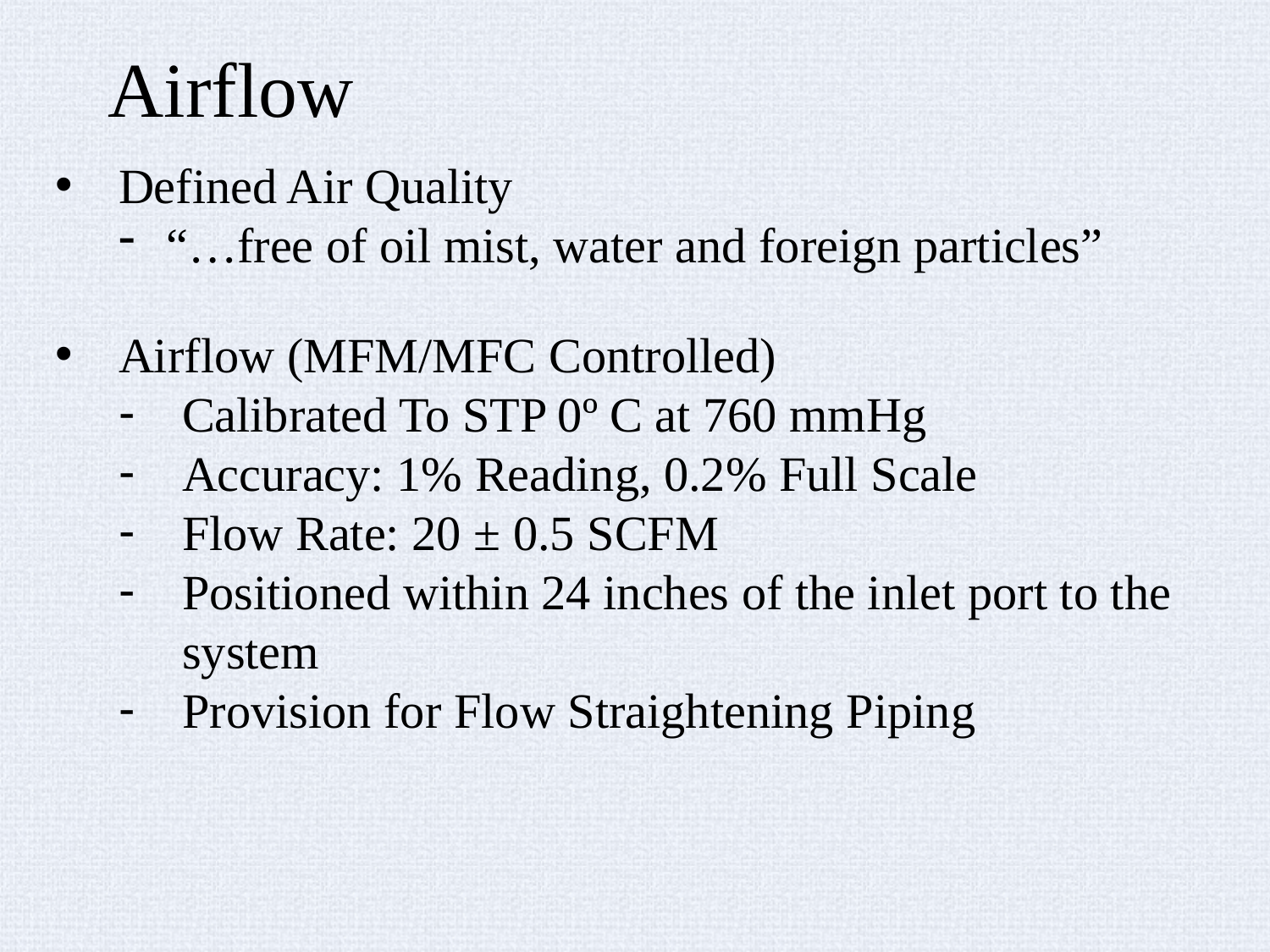

# Airflow
Defined Air Quality
“…free of oil mist, water and foreign particles”

Airflow (MFM/MFC Controlled)
Calibrated To STP 0º C at 760 mmHg
Accuracy: 1% Reading, 0.2% Full Scale
Flow Rate: 20 ± 0.5 SCFM
Positioned within 24 inches of the inlet port to the system
Provision for Flow Straightening Piping